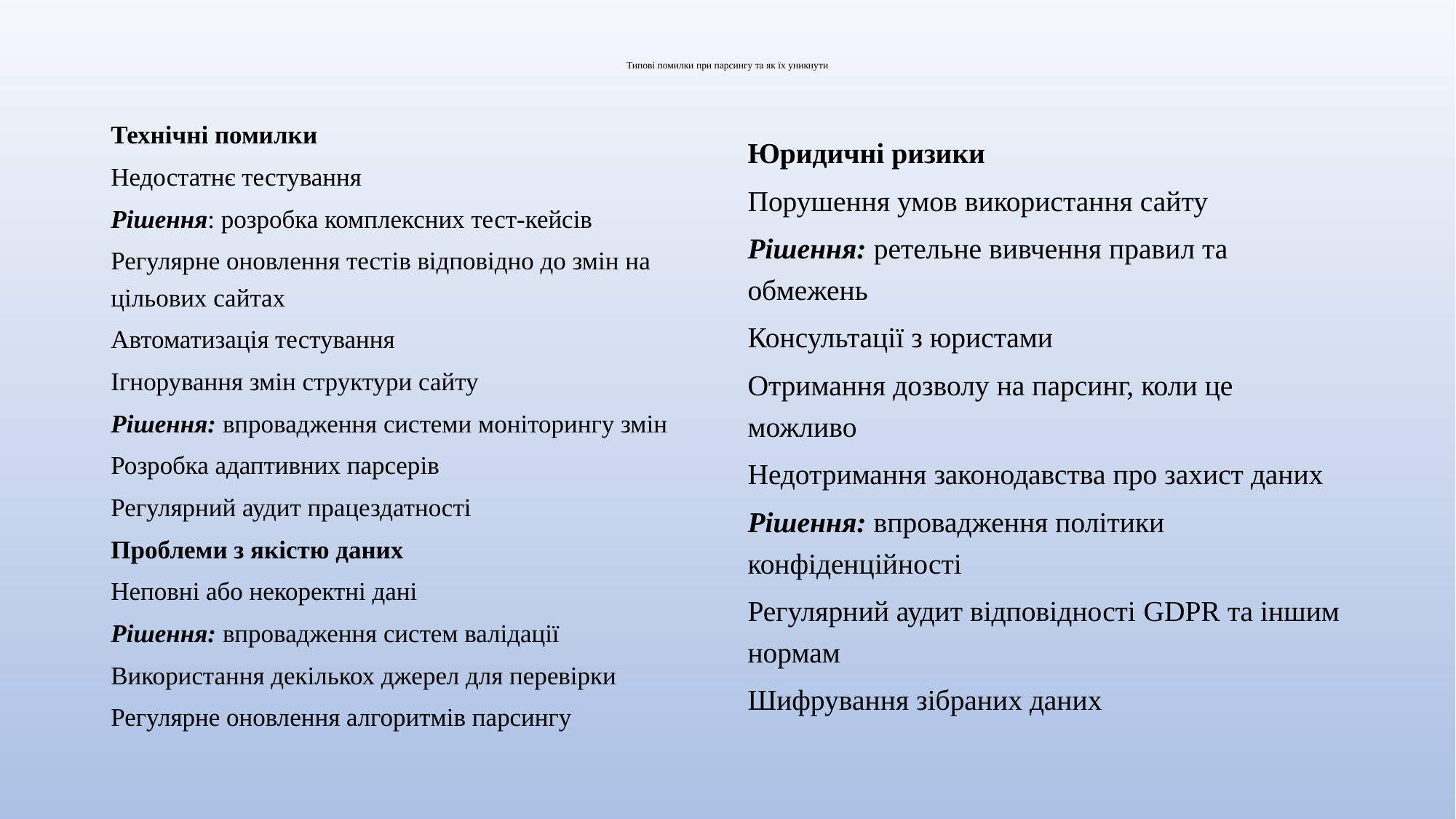

# Типові помилки при парсингу та як їх уникнути
Технічні помилки
Недостатнє тестування
Рішення: розробка комплексних тест-кейсів
Регулярне оновлення тестів відповідно до змін на цільових сайтах
Автоматизація тестування
Ігнорування змін структури сайту
Рішення: впровадження системи моніторингу змін
Розробка адаптивних парсерів
Регулярний аудит працездатності
Проблеми з якістю даних
Неповні або некоректні дані
Рішення: впровадження систем валідації
Використання декількох джерел для перевірки
Регулярне оновлення алгоритмів парсингу
Юридичні ризики
Порушення умов використання сайту
Рішення: ретельне вивчення правил та обмежень
Консультації з юристами
Отримання дозволу на парсинг, коли це можливо
Недотримання законодавства про захист даних
Рішення: впровадження політики конфіденційності
Регулярний аудит відповідності GDPR та іншим нормам
Шифрування зібраних даних